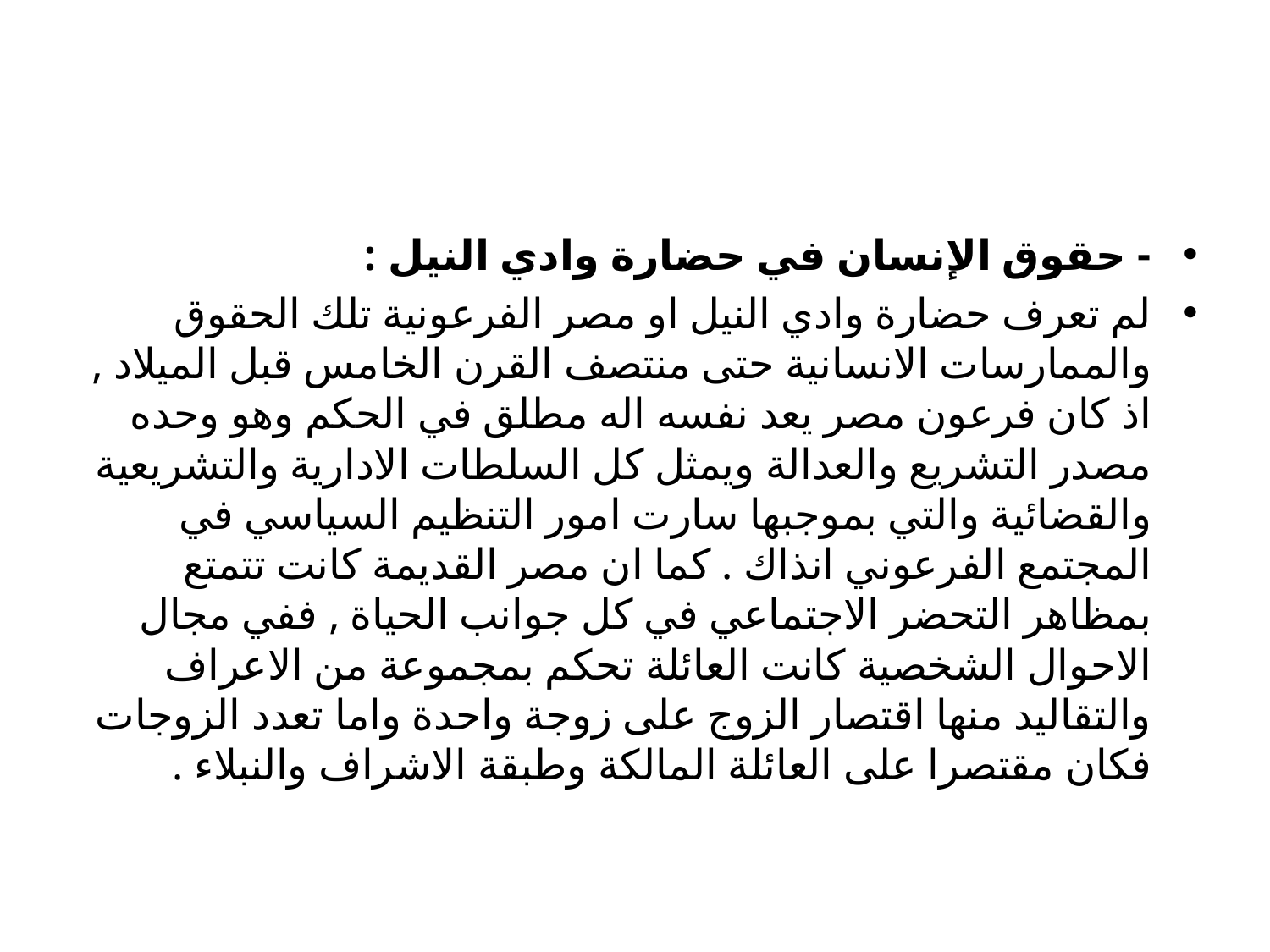

#
- حقوق الإنسان في حضارة وادي النيل :
لم تعرف حضارة وادي النيل او مصر الفرعونية تلك الحقوق والممارسات الانسانية حتى منتصف القرن الخامس قبل الميلاد , اذ كان فرعون مصر يعد نفسه اله مطلق في الحكم وهو وحده مصدر التشريع والعدالة ويمثل كل السلطات الادارية والتشريعية والقضائية والتي بموجبها سارت امور التنظيم السياسي في المجتمع الفرعوني انذاك . كما ان مصر القديمة كانت تتمتع بمظاهر التحضر الاجتماعي في كل جوانب الحياة , ففي مجال الاحوال الشخصية كانت العائلة تحكم بمجموعة من الاعراف والتقاليد منها اقتصار الزوج على زوجة واحدة واما تعدد الزوجات فكان مقتصرا على العائلة المالكة وطبقة الاشراف والنبلاء .